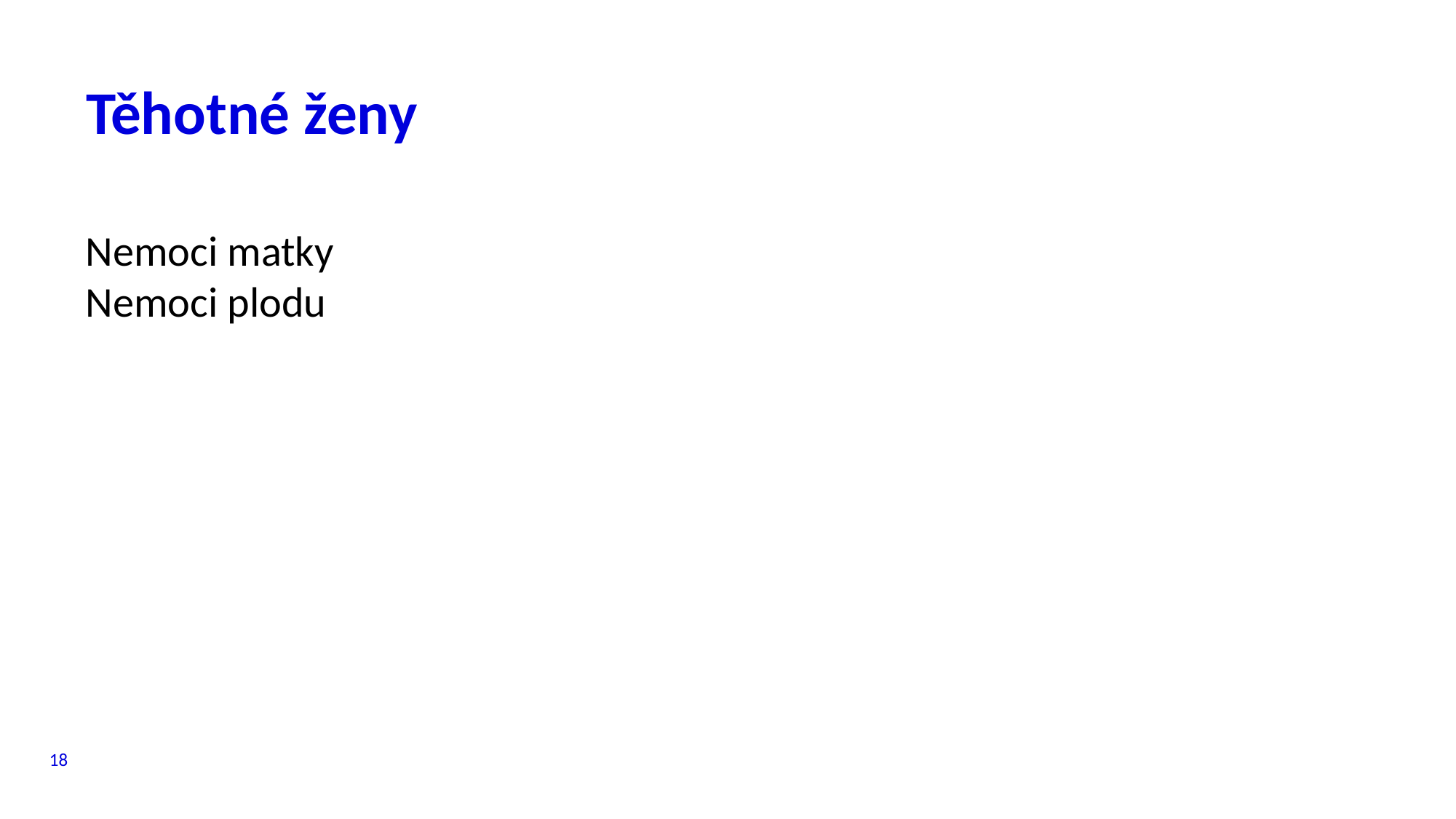

# Těhotné ženy
Nemoci matky
Nemoci plodu

18